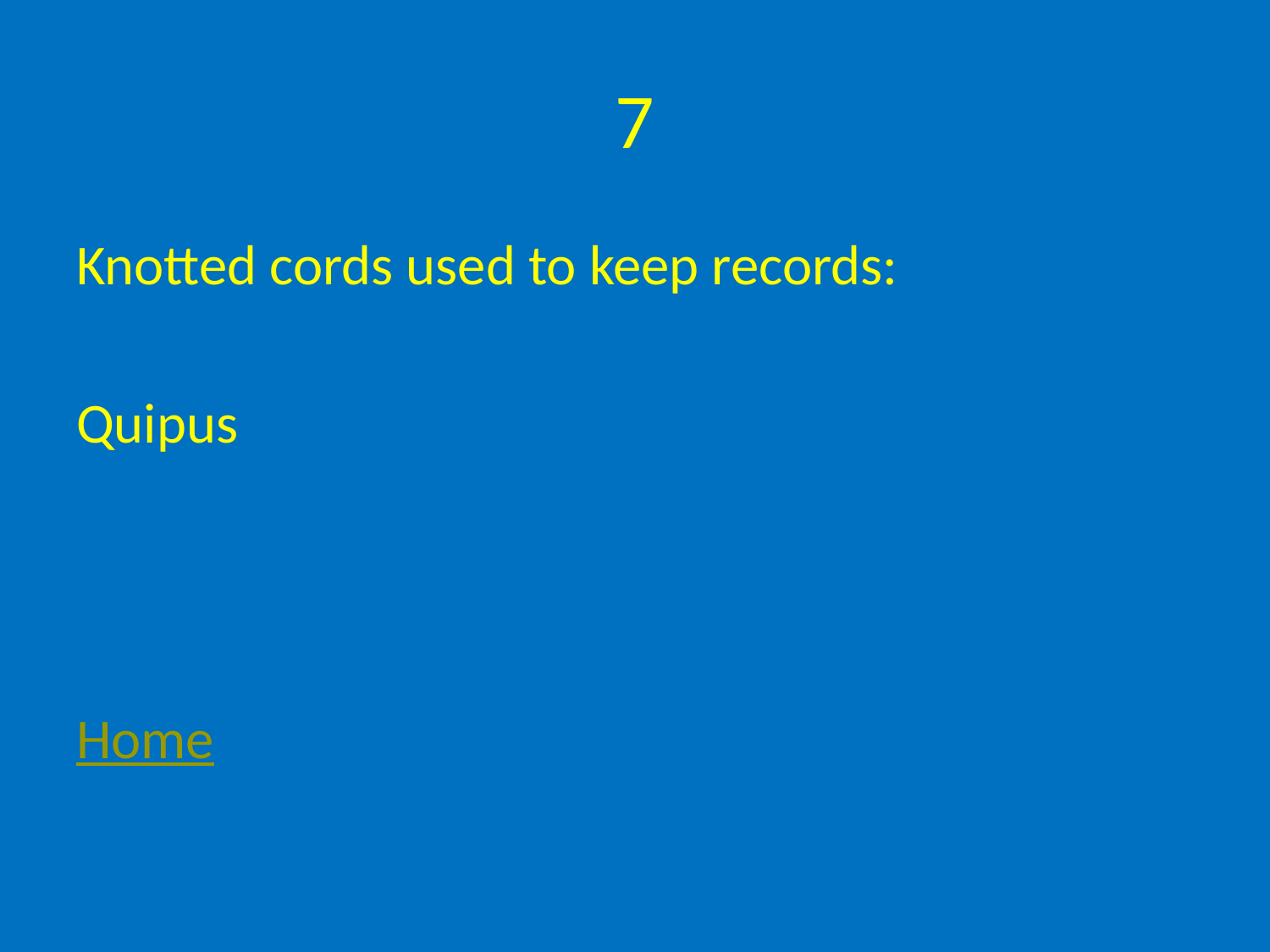

# 7
Knotted cords used to keep records:

Quipus

Home